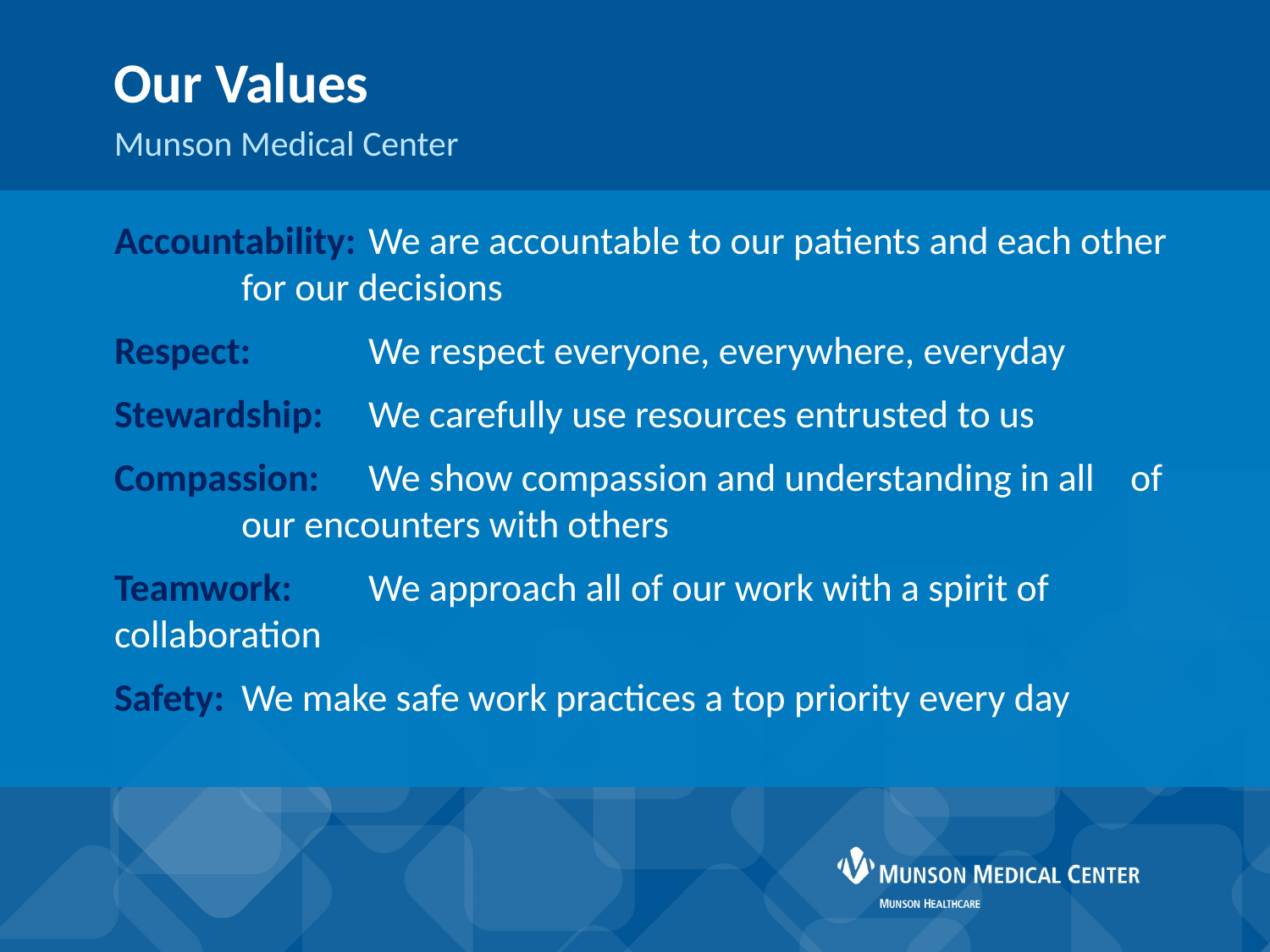

# Our Values
Munson Medical Center

Accountability: 	We are accountable to our patients and each other 	for our decisions

Respect: 	We respect everyone, everywhere, everyday

Stewardship: 	We carefully use resources entrusted to us

Compassion: 	We show compassion and understanding in all 	of 	our encounters with others

Teamwork: 	We approach all of our work with a spirit of 	collaboration

Safety: 	We make safe work practices a top priority every day